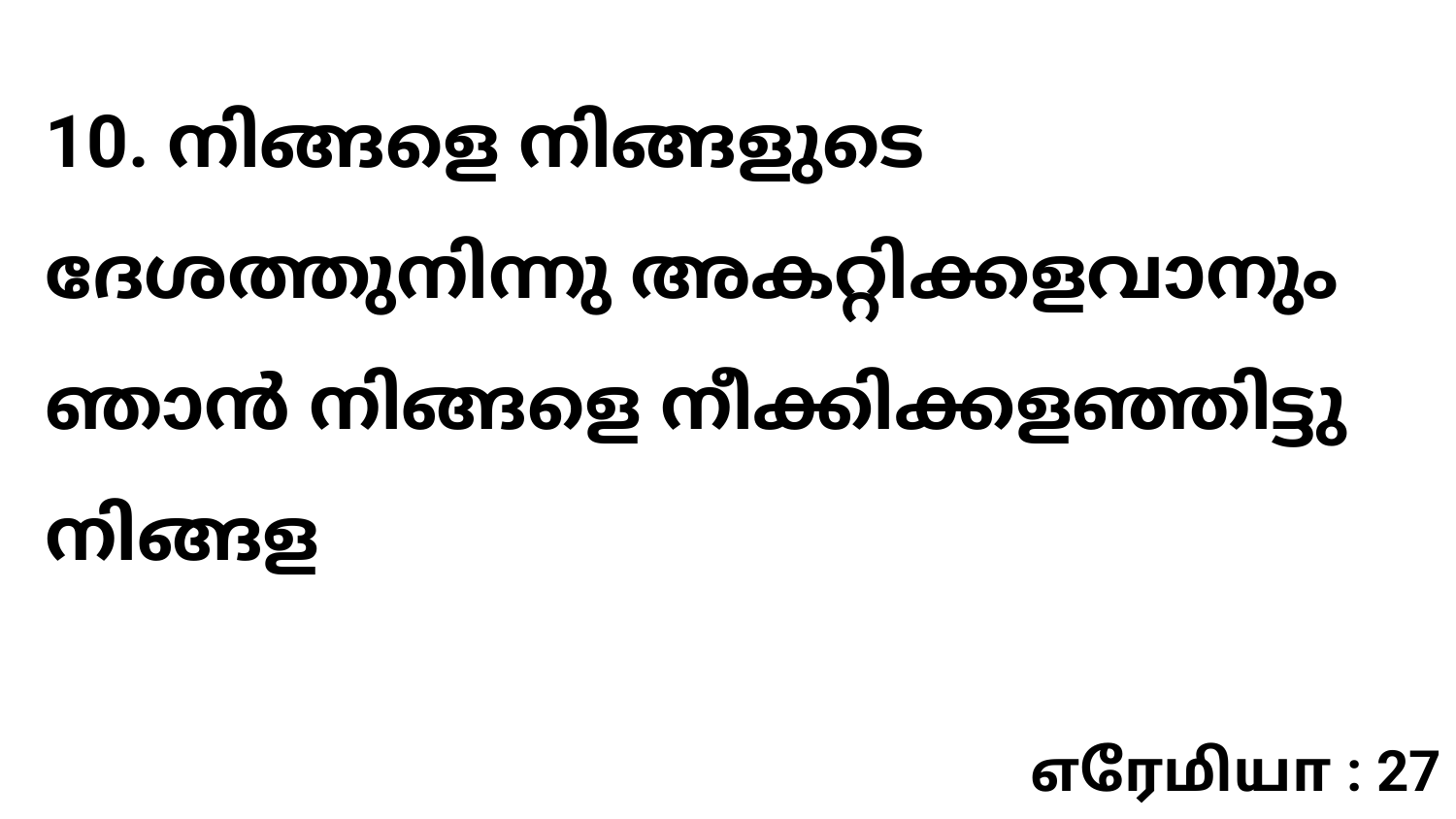

10. നിങ്ങളെ നിങ്ങളുടെ ദേശത്തുനിന്നു അകറ്റിക്കളവാനും ഞാൻ നിങ്ങളെ നീക്കിക്കളഞ്ഞിട്ടു നിങ്ങള
எரேமியா : 27